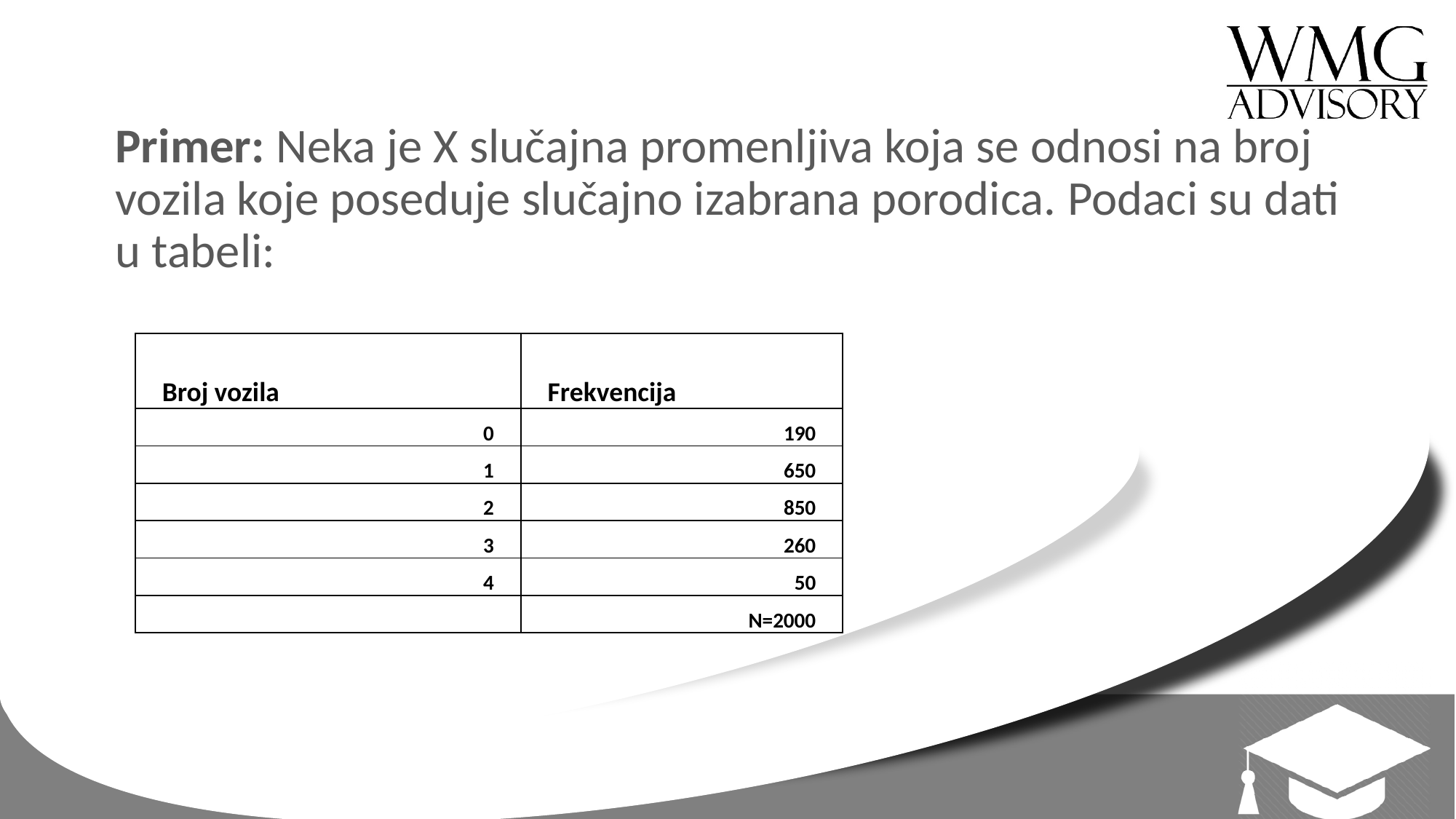

Primer: Neka je X slučajna promenljiva koja se odnosi na broj vozila koje poseduje slučajno izabrana porodica. Podaci su dati u tabeli:

| Broj vozila | Frekvencija |
| --- | --- |
| 0 | 190 |
| 1 | 650 |
| 2 | 850 |
| 3 | 260 |
| 4 | 50 |
|  | N=2000 |